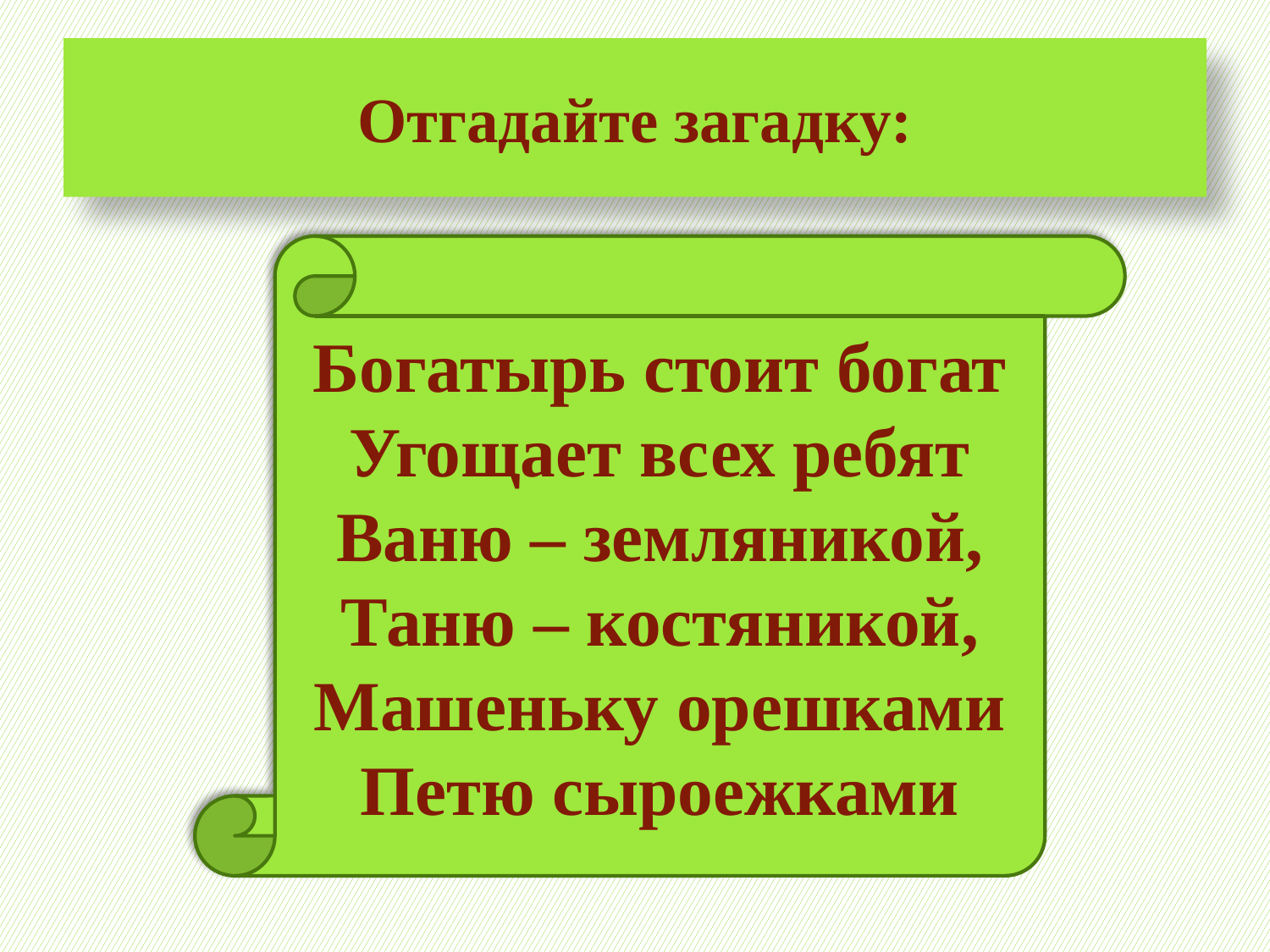

# Отгадайте загадку:
Богатырь стоит богат
Угощает всех ребят
Ваню – земляникой,
Таню – костяникой,
Машеньку орешками
Петю сыроежками